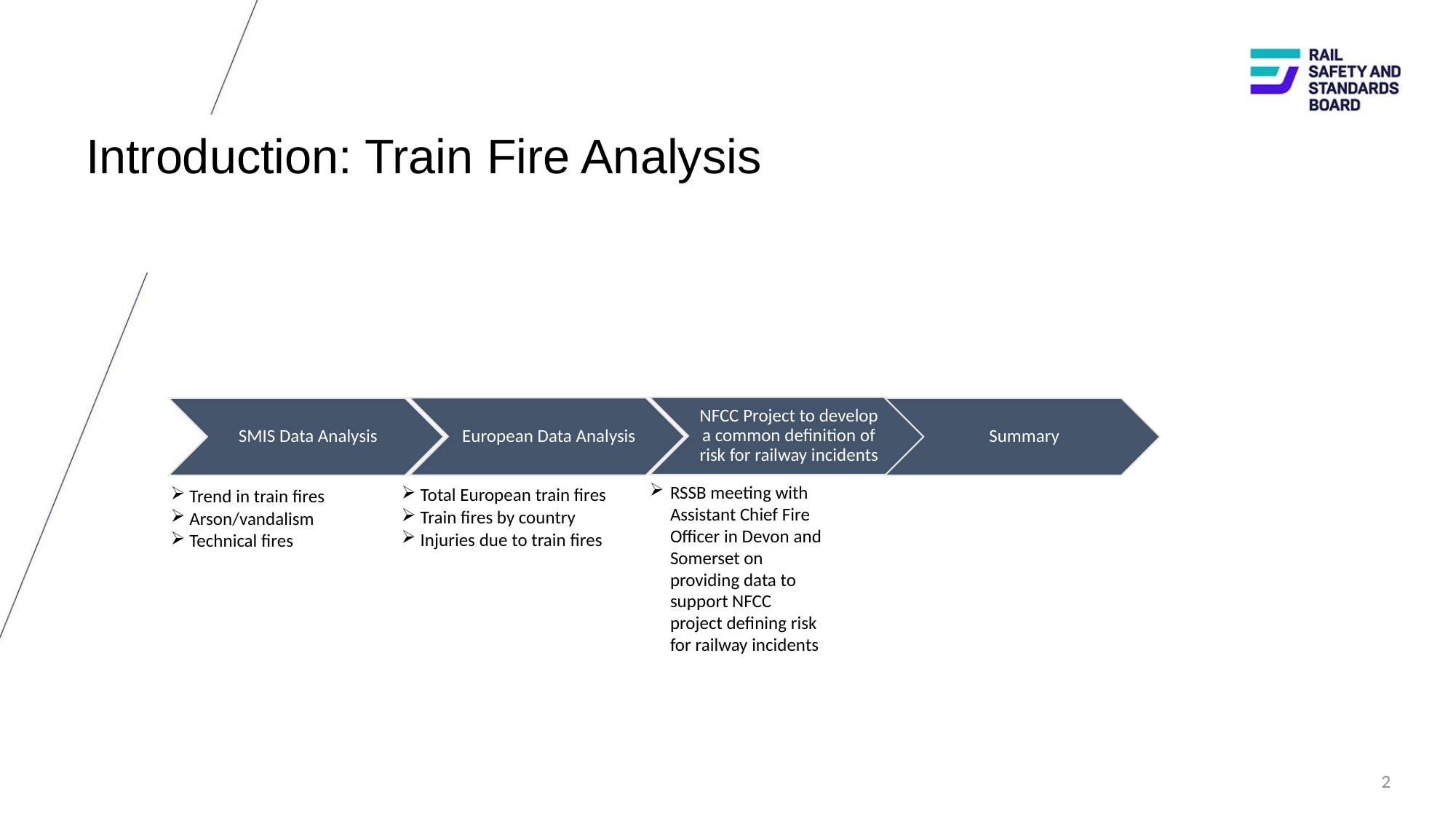

# Introduction: Train Fire Analysis
SMIS Data Analysis
 Trend in train fires
 Arson/vandalism
 Technical fires
NFCC Project to develop a common definition of risk for railway incidents

European Data Analysis
 Total European train fires
 Train fires by country
 Injuries due to train fires
Summary
RSSB meeting with Assistant Chief Fire Officer in Devon and Somerset on providing data to support NFCC project defining risk for railway incidents
2